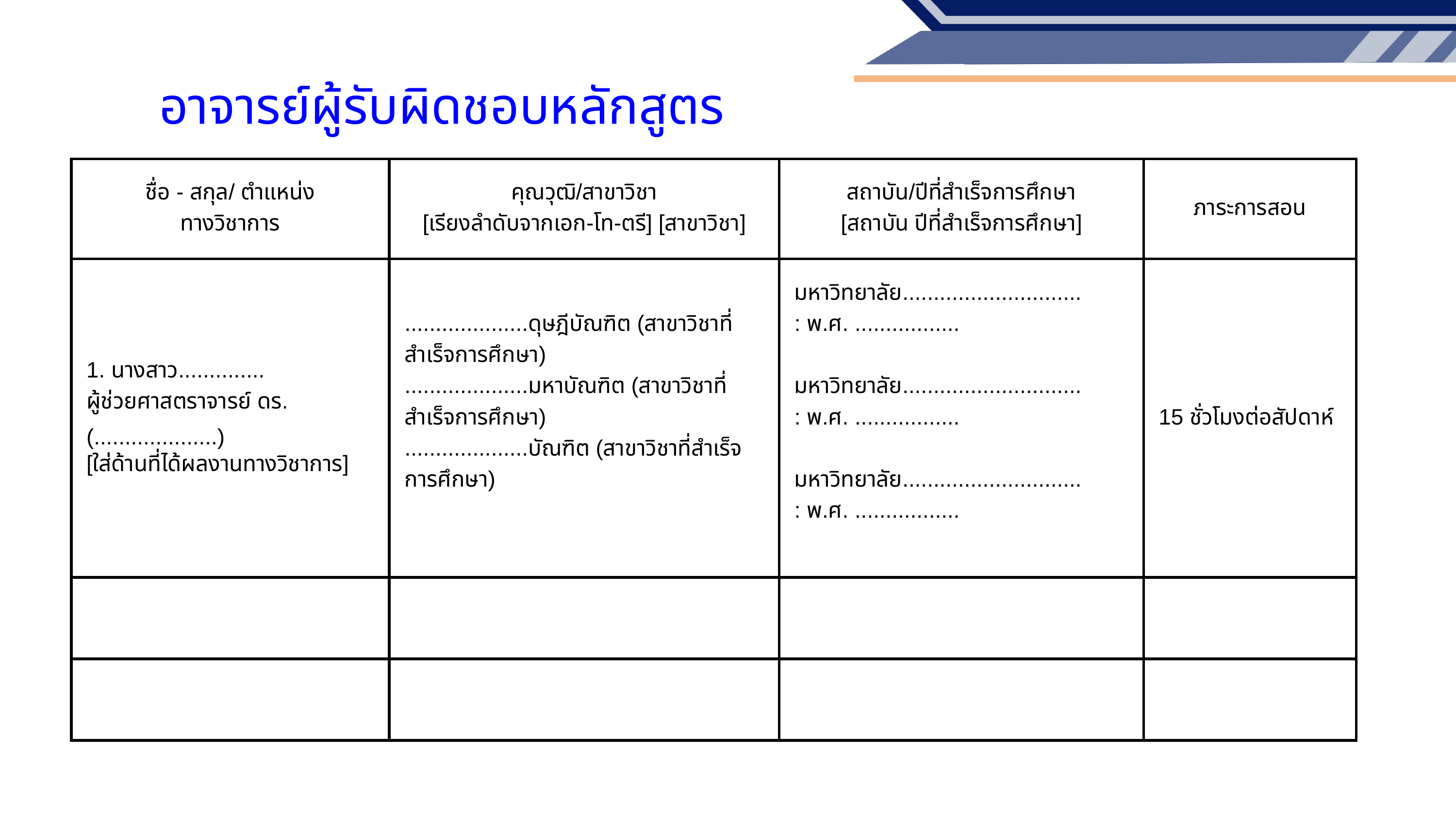

อาจารย์ผู้รับผิดชอบหลักสูตร
| ชื่อ - สกุล/ ตำแหน่ง ทางวิชาการ | คุณวุฒิ/สาขาวิชา [เรียงลำดับจากเอก-โท-ตรี] [สาขาวิชา] | สถาบัน/ปีที่สำเร็จการศึกษา [สถาบัน ปีที่สำเร็จการศึกษา] | ภาระการสอน |
| --- | --- | --- | --- |
| 1. นางสาว.............. ผู้ช่วยศาสตราจารย์ ดร. (....................) [ใส่ด้านที่ได้ผลงานทางวิชาการ] | ....................ดุษฎีบัณฑิต (สาขาวิชาที่สำเร็จการศึกษา) ....................มหาบัณฑิต (สาขาวิชาที่สำเร็จการศึกษา) ....................บัณฑิต (สาขาวิชาที่สำเร็จการศึกษา) | มหาวิทยาลัย............................. : พ.ศ. ................. มหาวิทยาลัย............................. : พ.ศ. ................. มหาวิทยาลัย............................. : พ.ศ. ................. | 15 ชั่วโมงต่อสัปดาห์ |
|  |  |  |  |
|  |  |  |  |